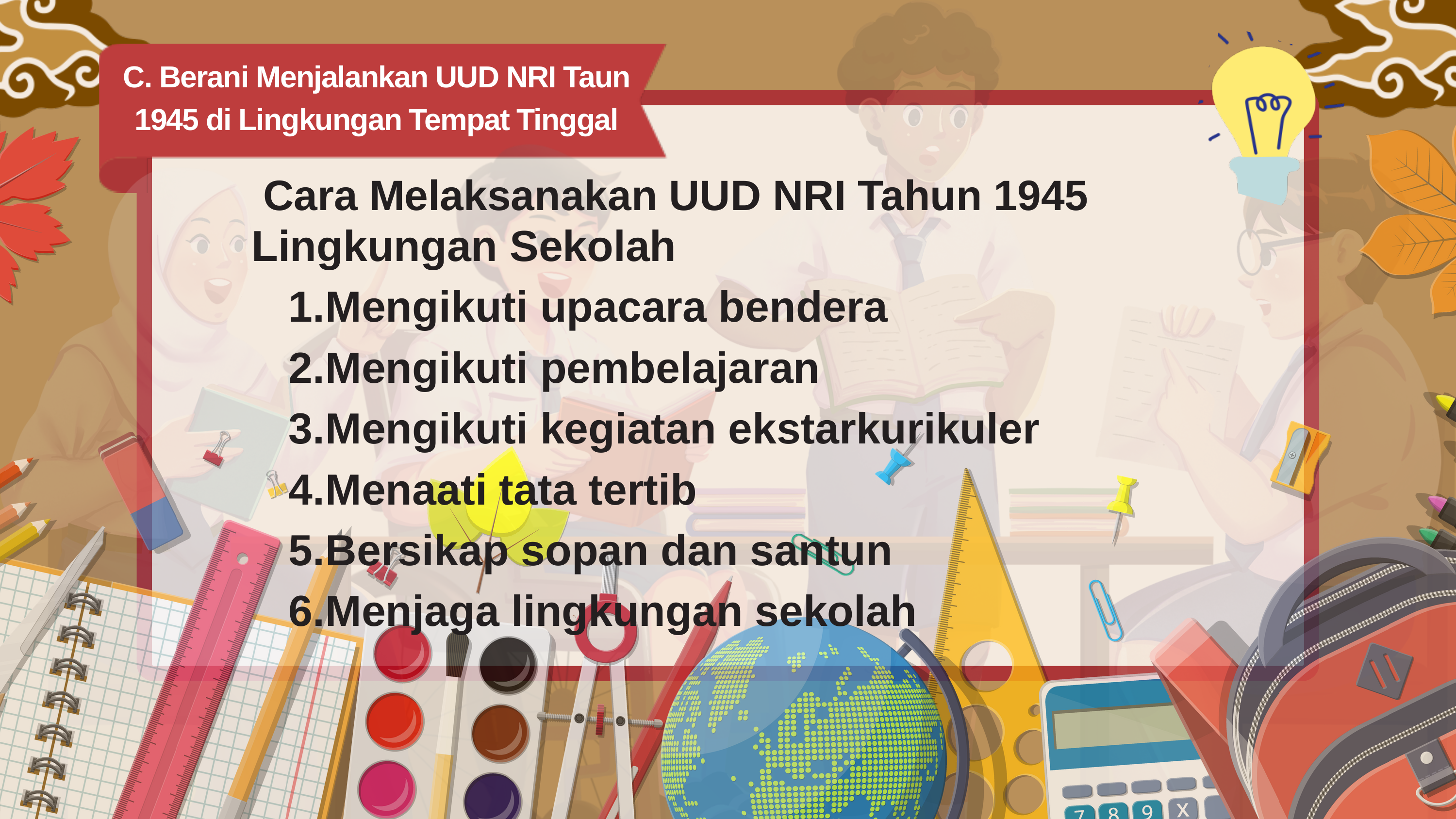

C. Berani Menjalankan UUD NRI Taun 1945 di Lingkungan Tempat Tinggal

Cara Melaksanakan UUD NRI Tahun 1945
Lingkungan Sekolah
Mengikuti upacara bendera
Mengikuti pembelajaran
Mengikuti kegiatan ekstarkurikuler
Menaati tata tertib
Bersikap sopan dan santun
Menjaga lingkungan sekolah